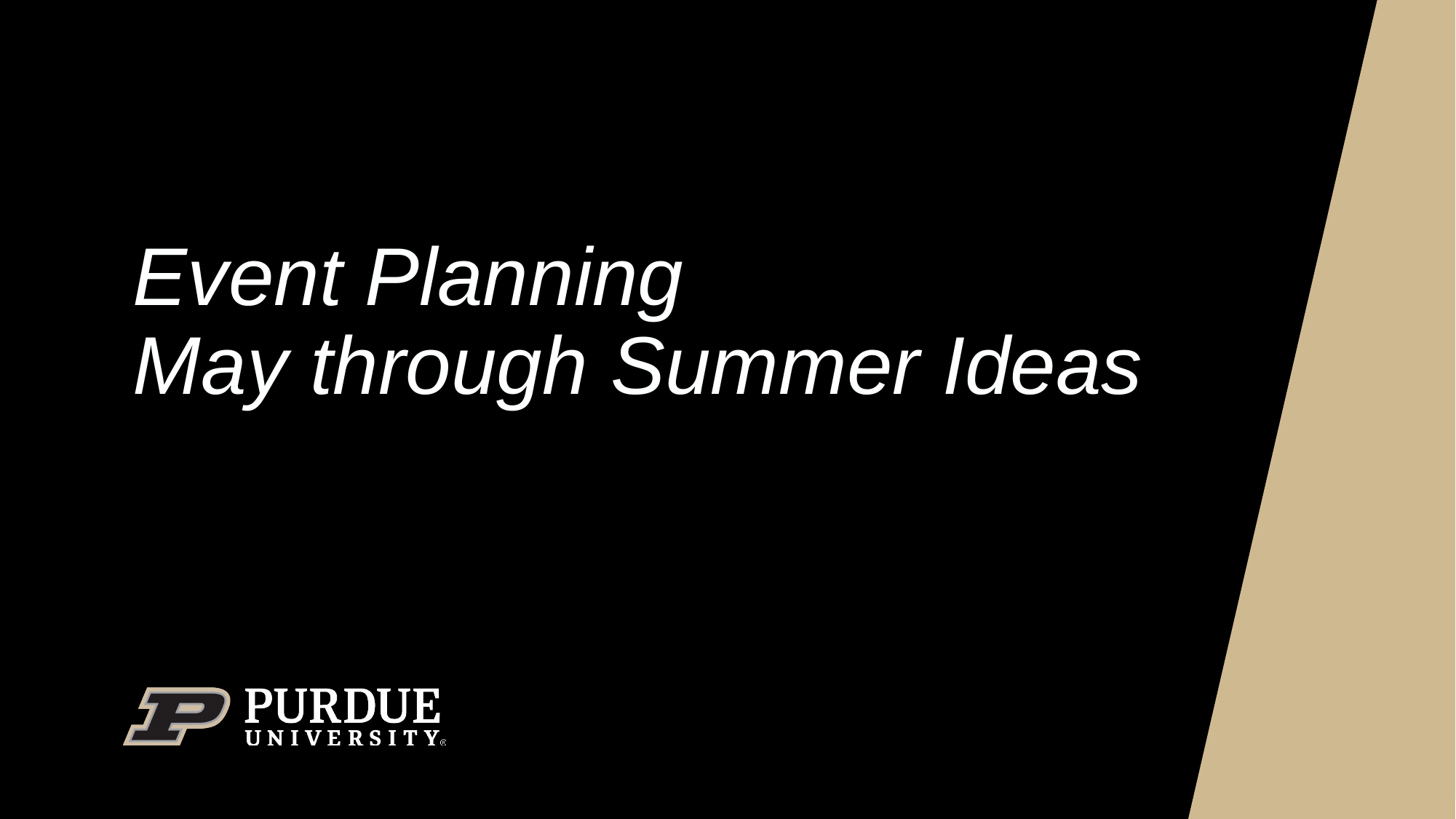

# Event Planning May through Summer Ideas